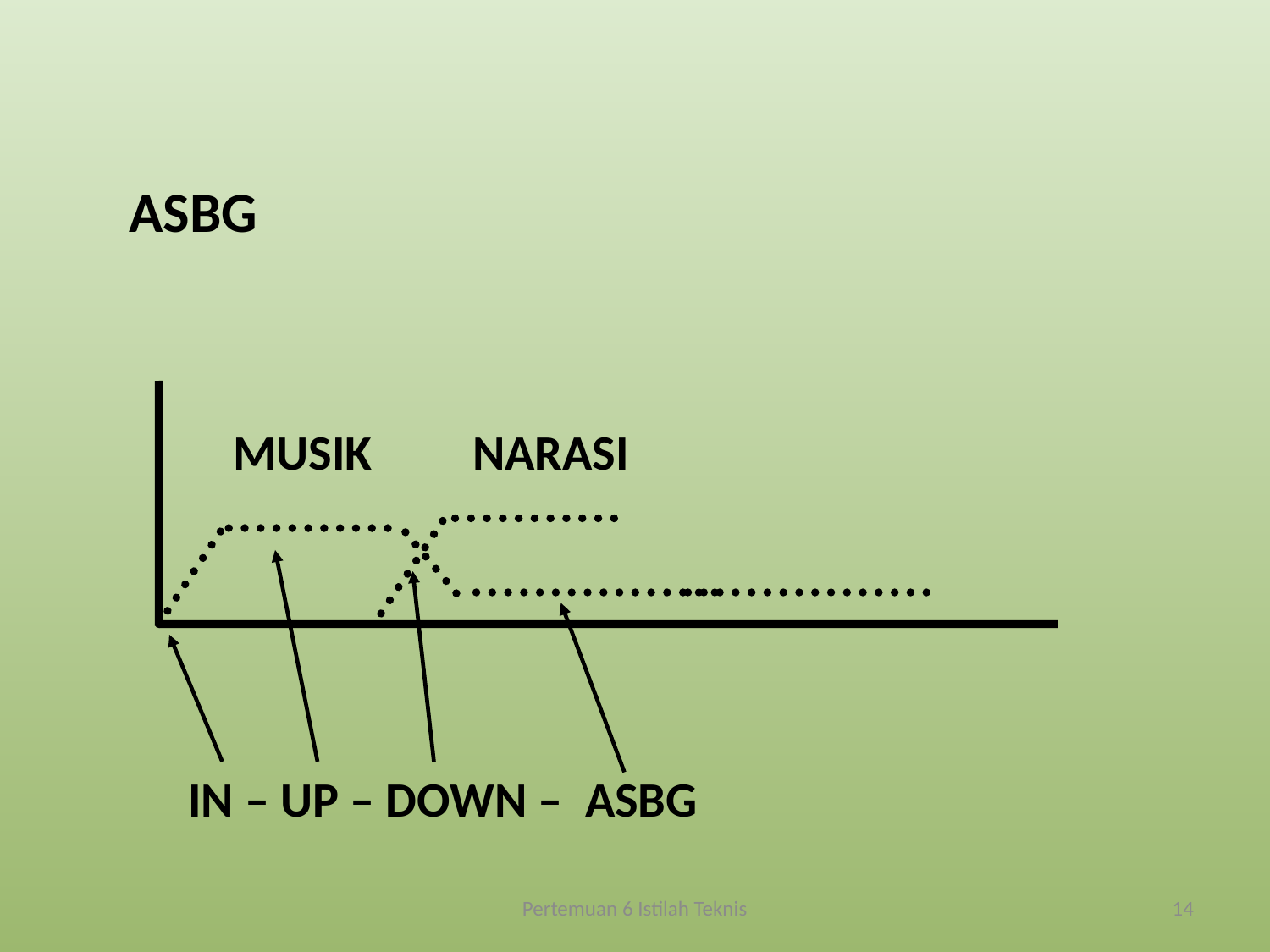

ASBG

MUSIK         NARASI

    IN – UP – DOWN –  ASBG
Pertemuan 6 Istilah Teknis
14